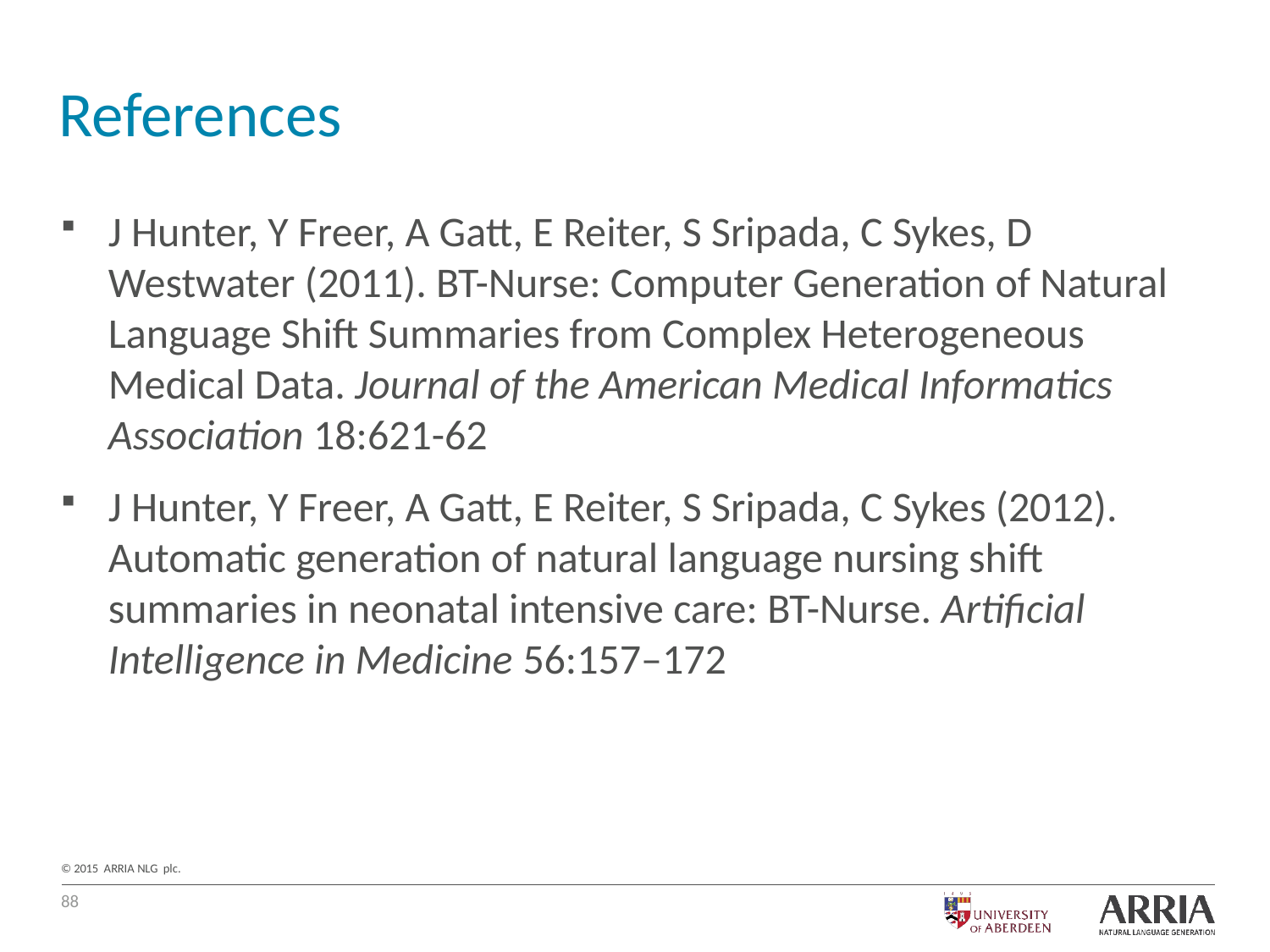

# References
J Hunter, Y Freer, A Gatt, E Reiter, S Sripada, C Sykes, D Westwater (2011). BT-Nurse: Computer Generation of Natural Language Shift Summaries from Complex Heterogeneous Medical Data. Journal of the American Medical Informatics Association 18:621-62
J Hunter, Y Freer, A Gatt, E Reiter, S Sripada, C Sykes (2012). Automatic generation of natural language nursing shift summaries in neonatal intensive care: BT-Nurse. Artificial Intelligence in Medicine 56:157–172
88